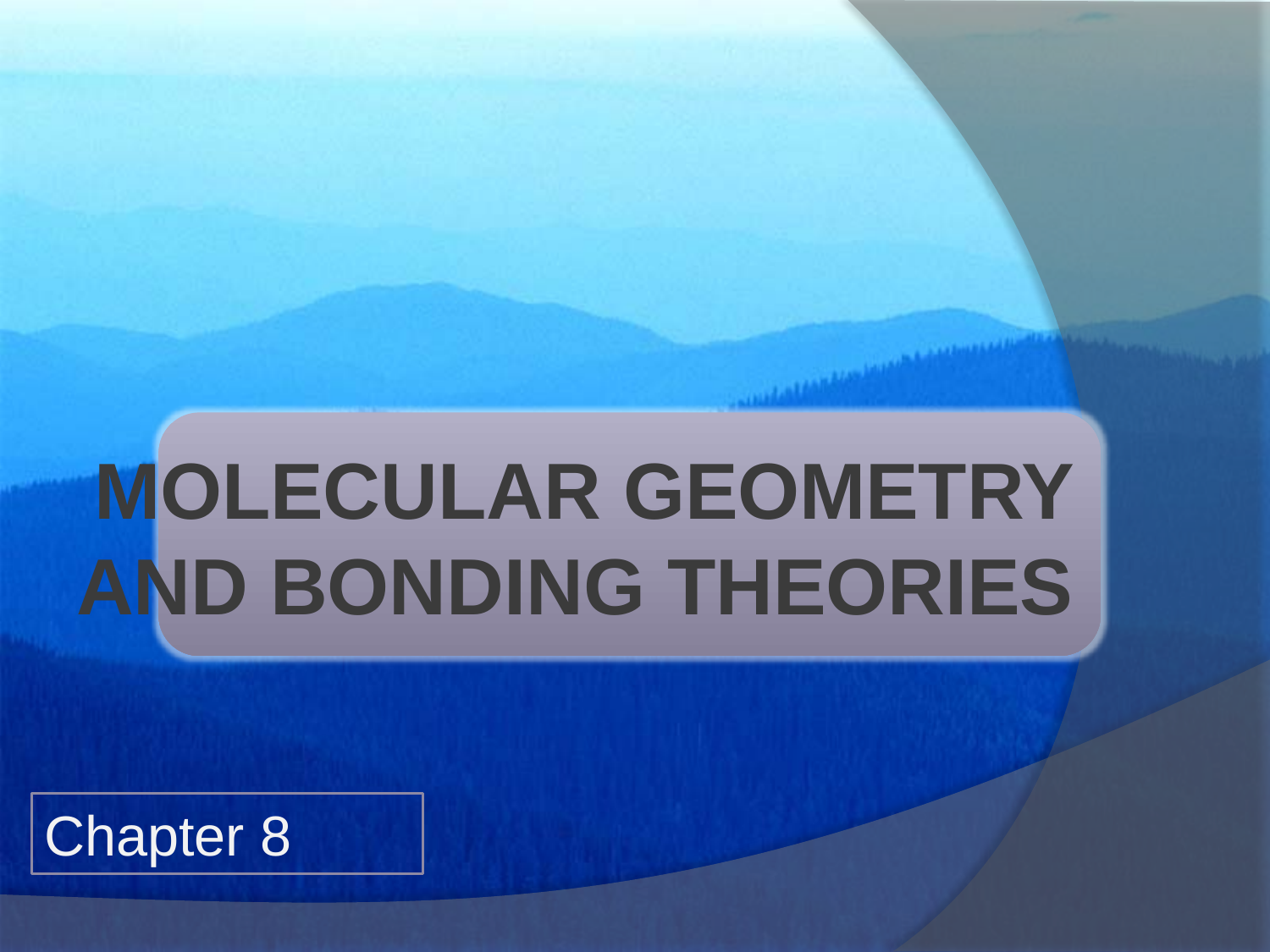

# Molecular Geometry and Bonding Theories
Chapter 8